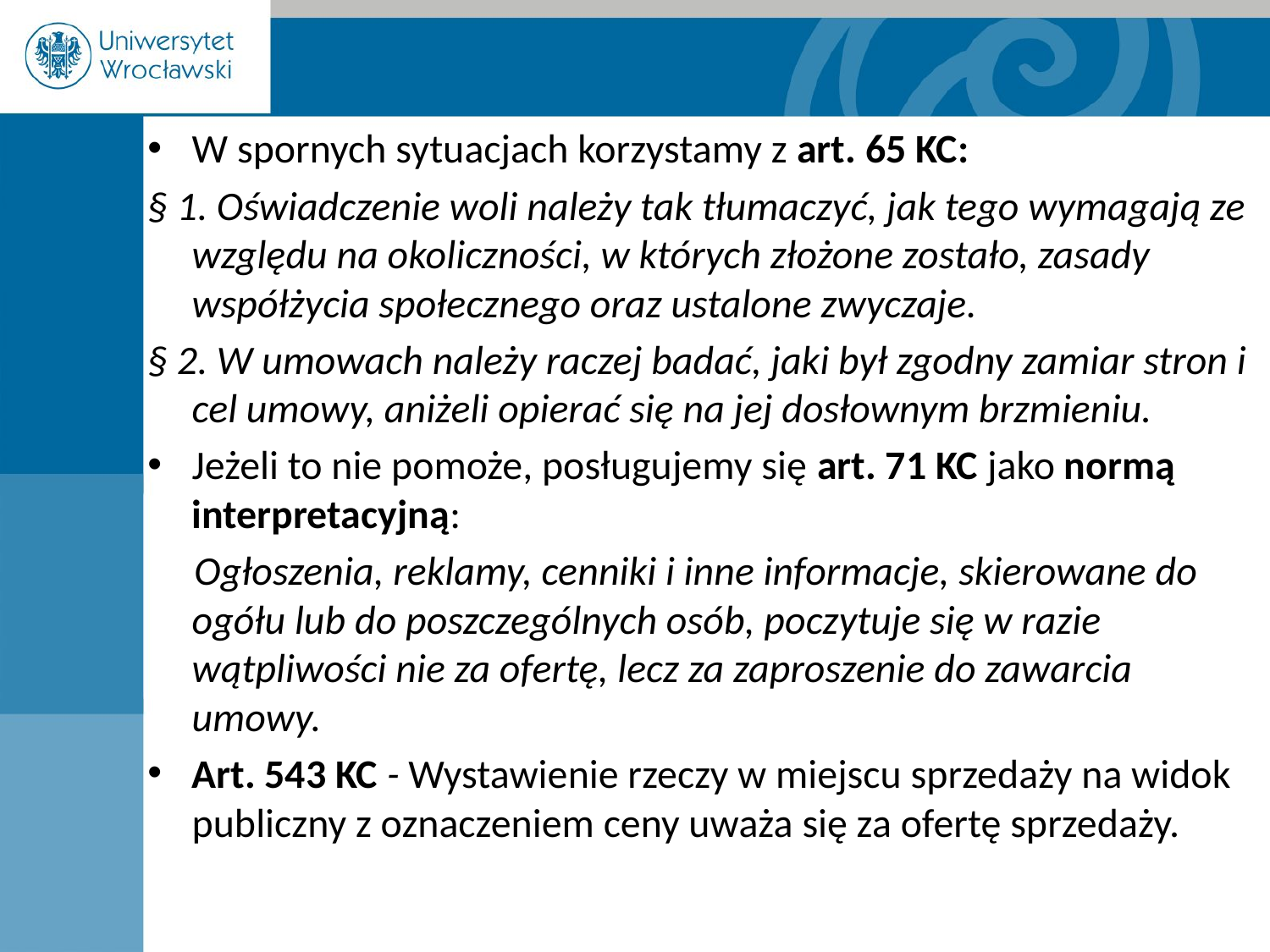

W spornych sytuacjach korzystamy z art. 65 KC:
§ 1. Oświadczenie woli należy tak tłumaczyć, jak tego wymagają ze względu na okoliczności, w których złożone zostało, zasady współżycia społecznego oraz ustalone zwyczaje.
§ 2. W umowach należy raczej badać, jaki był zgodny zamiar stron i cel umowy, aniżeli opierać się na jej dosłownym brzmieniu.
Jeżeli to nie pomoże, posługujemy się art. 71 KC jako normą interpretacyjną:
Ogłoszenia, reklamy, cenniki i inne informacje, skierowane do ogółu lub do poszczególnych osób, poczytuje się w razie wątpliwości nie za ofertę, lecz za zaproszenie do zawarcia umowy.
Art. 543 KC - Wystawienie rzeczy w miejscu sprzedaży na widok publiczny z oznaczeniem ceny uważa się za ofertę sprzedaży.